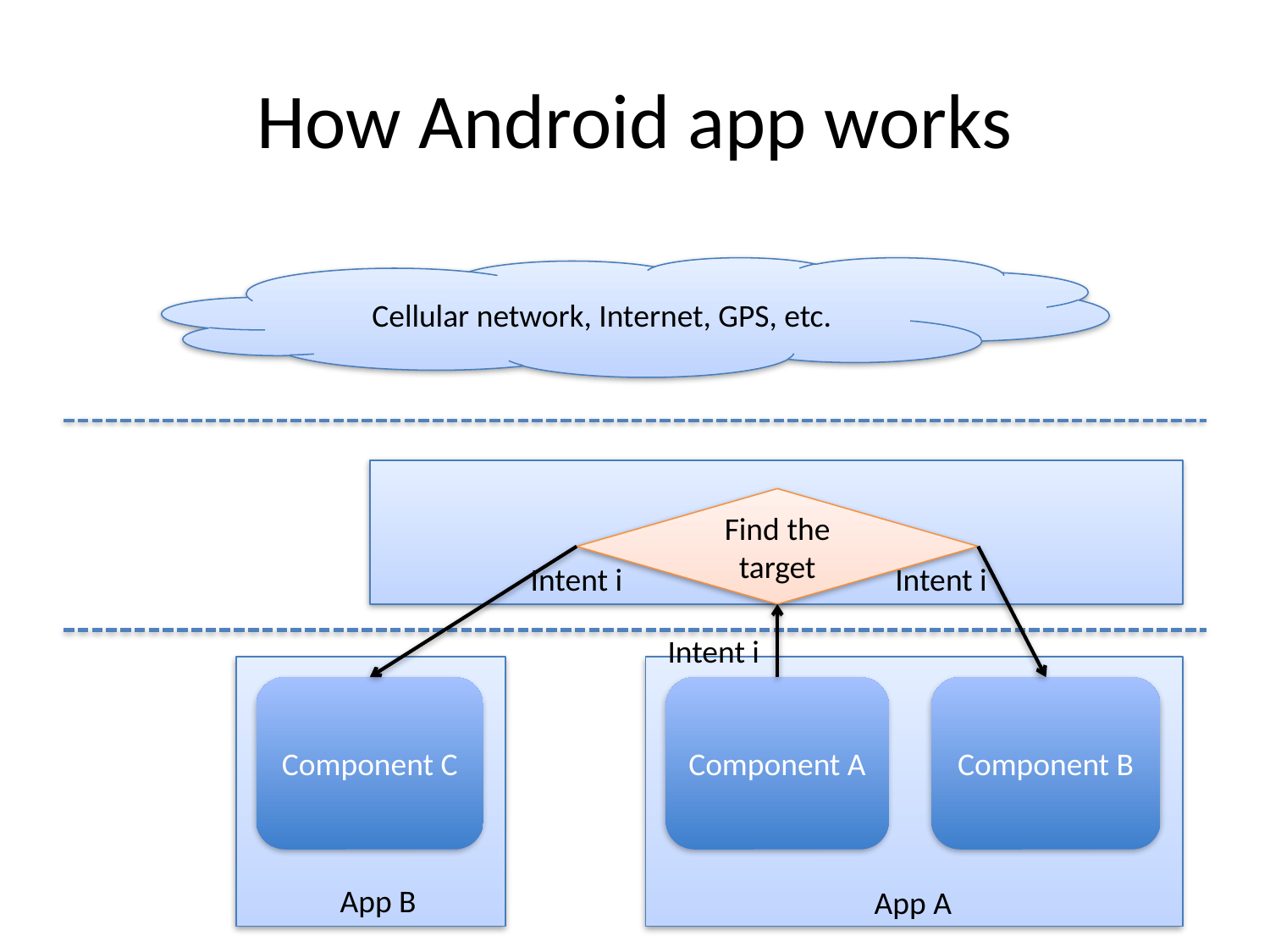

# How Android app works
Cellular network, Internet, GPS, etc.
Android System
Find the target
Intent i
Intent i
Intent i

Component C
Component A
Component B
App B
App A